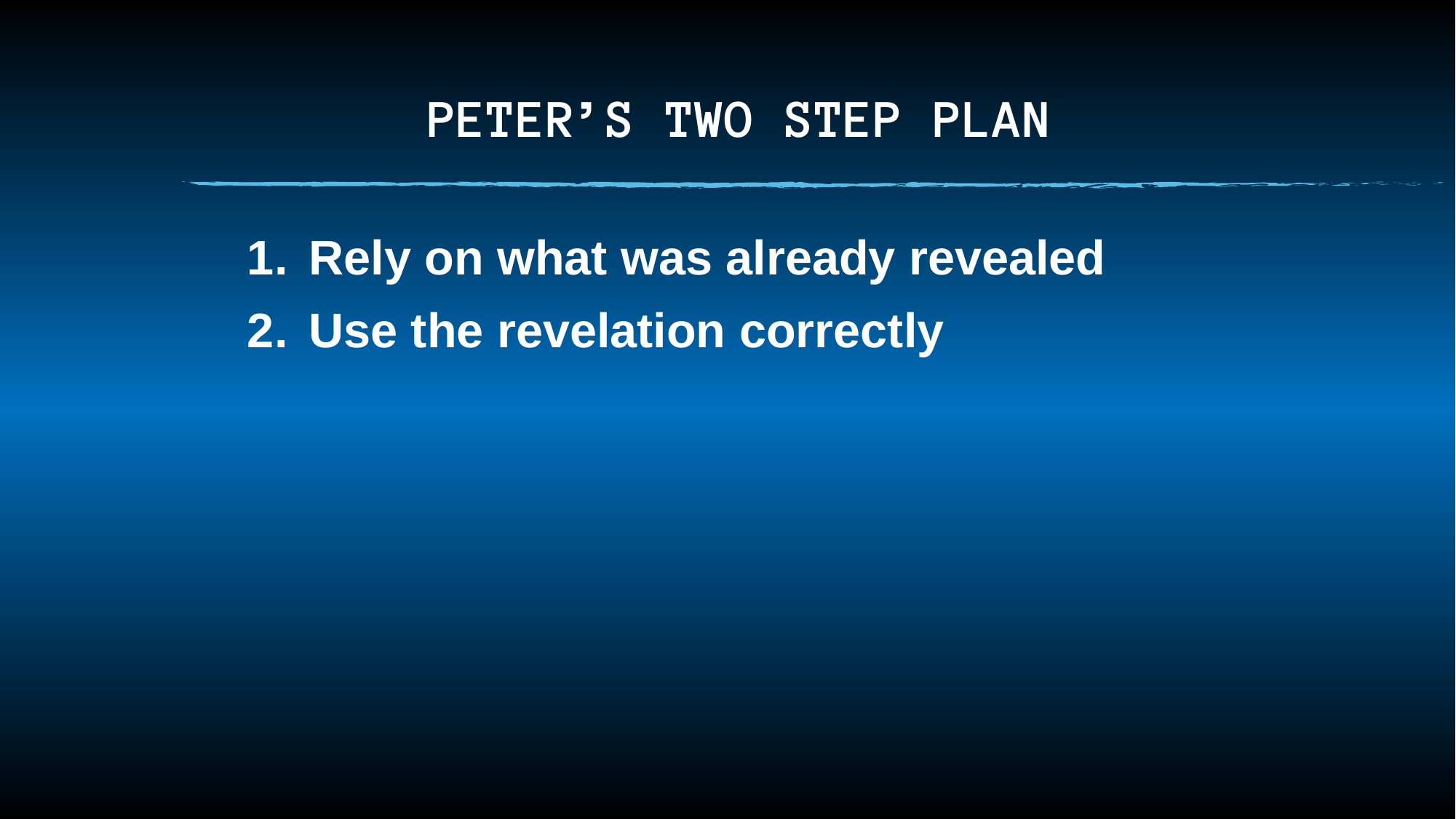

# PETER’S TWO STEP PLAN
Rely on what was already revealed
Use the revelation correctly